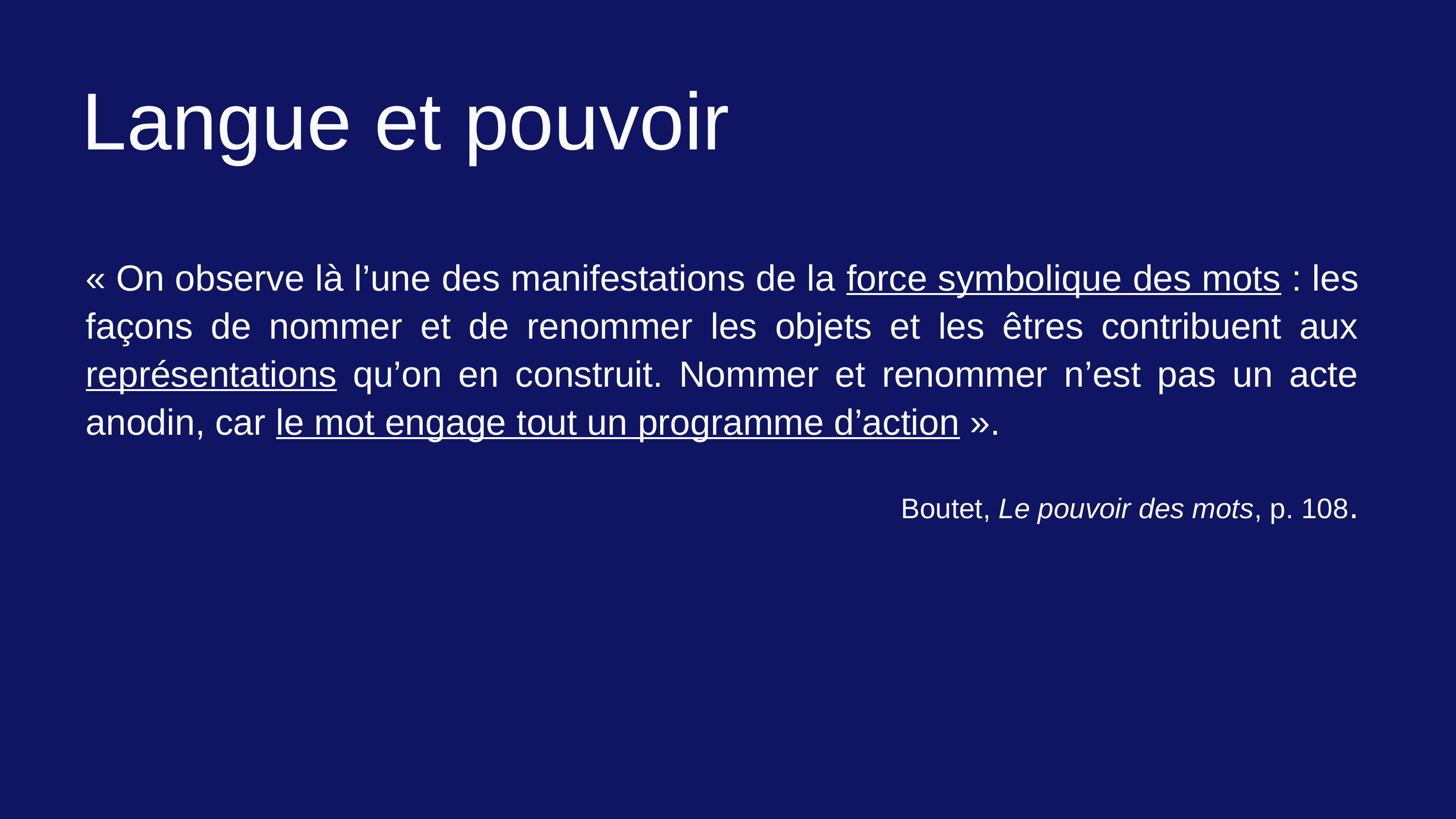

Langue et pouvoir
« On observe là l’une des manifestations de la force symbolique des mots : les façons de nommer et de renommer les objets et les êtres contribuent aux représentations qu’on en construit. Nommer et renommer n’est pas un acte anodin, car le mot engage tout un programme d’action ».

Boutet, Le pouvoir des mots, p. 108.